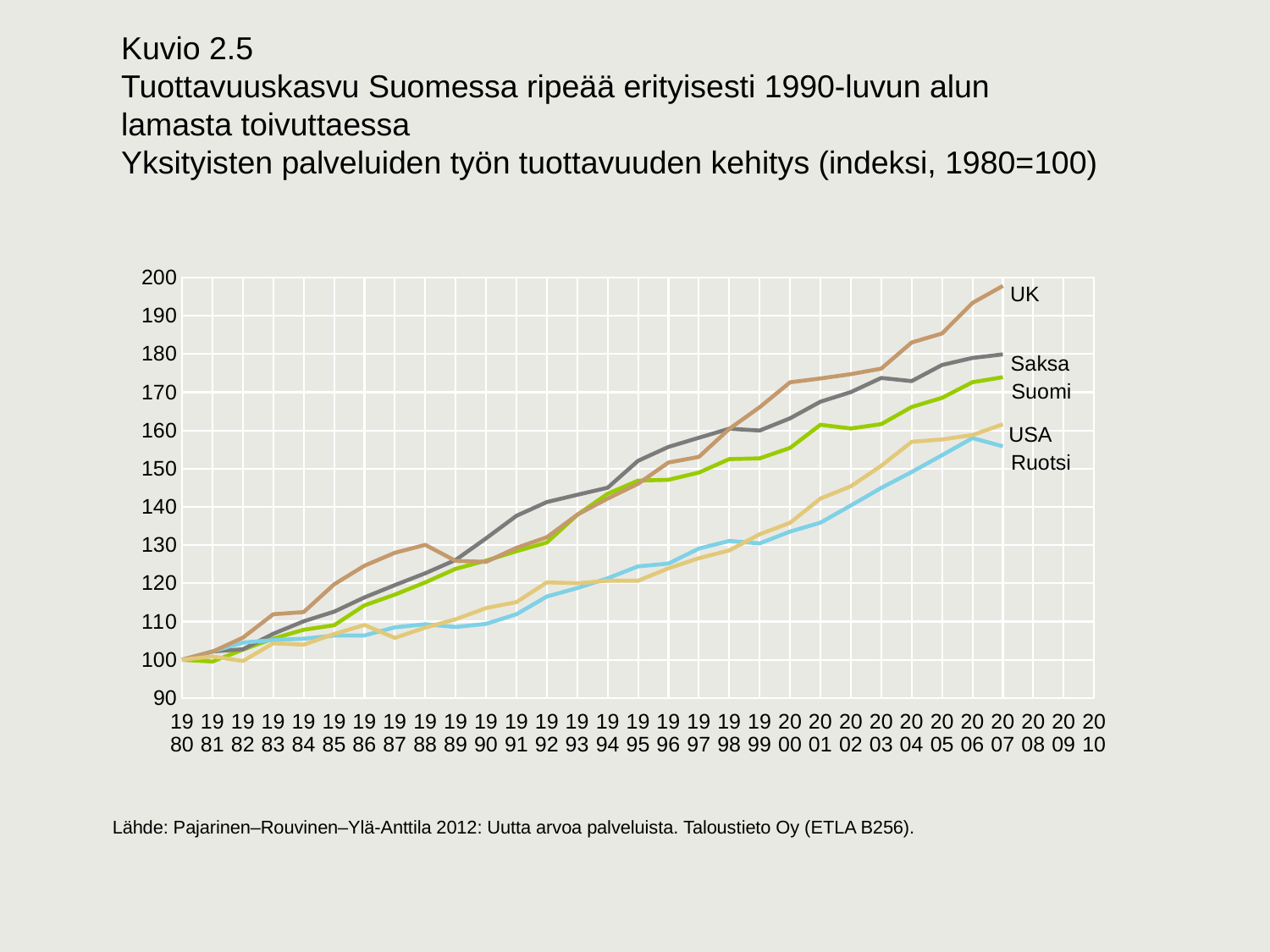

Kuvio 2.5
Tuottavuuskasvu Suomessa ripeää erityisesti 1990-luvun alun
lamasta toivuttaessa
Yksityisten palveluiden työn tuottavuuden kehitys (indeksi, 1980=100)

### Chart

| Category | Suomi | Saksa | Ruotsi | UK | USA |
|---|---|---|---|---|---|
| 1980 | 100.0 | 100.0 | 100.0 | 100.0 | 100.0 |
| 1981 | 99.532846 | 102.17502 | 102.17497 | 102.11862 | 100.87423 |
| 1982 | 102.65175 | 102.75249 | 104.49476 | 105.77942 | 99.676871 |
| 1983 | 105.54705 | 106.80756 | 105.15666 | 111.91113 | 104.30843 |
| 1984 | 107.8549 | 110.07556 | 105.50396 | 112.47652 | 103.94813 |
| 1985 | 109.03611 | 112.58564 | 106.33289 | 119.73025 | 106.73703 |
| 1986 | 114.24082 | 116.32328 | 106.36491 | 124.60433 | 109.10627 |
| 1987 | 117.05846 | 119.53701 | 108.49239 | 127.99043 | 105.71473 |
| 1988 | 120.23998 | 122.63856 | 109.28157 | 130.06356 | 108.41578 |
| 1989 | 123.79103 | 126.12605 | 108.57657 | 125.85672 | 110.60746 |
| 1990 | 125.92211 | 131.76522 | 109.39672 | 125.61681 | 113.52746 |
| 1991 | 128.39954 | 137.66166 | 111.91502 | 129.29178 | 115.0864 |
| 1992 | 130.69256 | 141.28037 | 116.55558 | 132.05368 | 120.24284 |
| 1993 | 137.91319 | 143.16818 | 118.75195 | 137.94799 | 120.01516 |
| 1994 | 143.4453 | 145.02963 | 121.32943 | 142.18728 | 120.68053 |
| 1995 | 146.88422 | 152.05316 | 124.42874 | 146.04232 | 120.67664 |
| 1996 | 147.0978 | 155.69467 | 125.173 | 151.60977 | 123.93071 |
| 1997 | 148.98285 | 158.08485 | 129.08226 | 153.08164 | 126.56955 |
| 1998 | 152.50502 | 160.45281 | 131.09251 | 160.40348 | 128.6111 |
| 1999 | 152.69837 | 159.98633 | 130.43635 | 166.07043 | 132.8441 |
| 2000 | 155.43731 | 163.16937 | 133.53409 | 172.59864 | 135.81973 |
| 2001 | 161.47906 | 167.51724 | 135.86675 | 173.59994 | 142.18385 |
| 2002 | 160.5164 | 170.02886 | 140.36698 | 174.71924 | 145.39406 |
| 2003 | 161.66008 | 173.72854 | 144.96947 | 176.18085 | 150.75963 |
| 2004 | 166.14375 | 172.90959 | 149.12971 | 183.00808 | 157.02303 |
| 2005 | 168.5281 | 177.13206 | 153.52447 | 185.36801 | 157.63639 |
| 2006 | 172.62679 | 178.95684 | 158.00503 | 193.35355 | 158.81007 |
| 2007 | 173.92578 | 179.89941 | 155.84584 | 197.81302 | 161.61567 |
| 2008 | None | None | None | None | None |
| 2009 | None | None | None | None | None |
| 2010 | None | None | None | None | None |
UK
Saksa
Suomi
USA
Ruotsi
Lähde: Pajarinen–Rouvinen–Ylä-Anttila 2012: Uutta arvoa palveluista. Taloustieto Oy (ETLA B256).